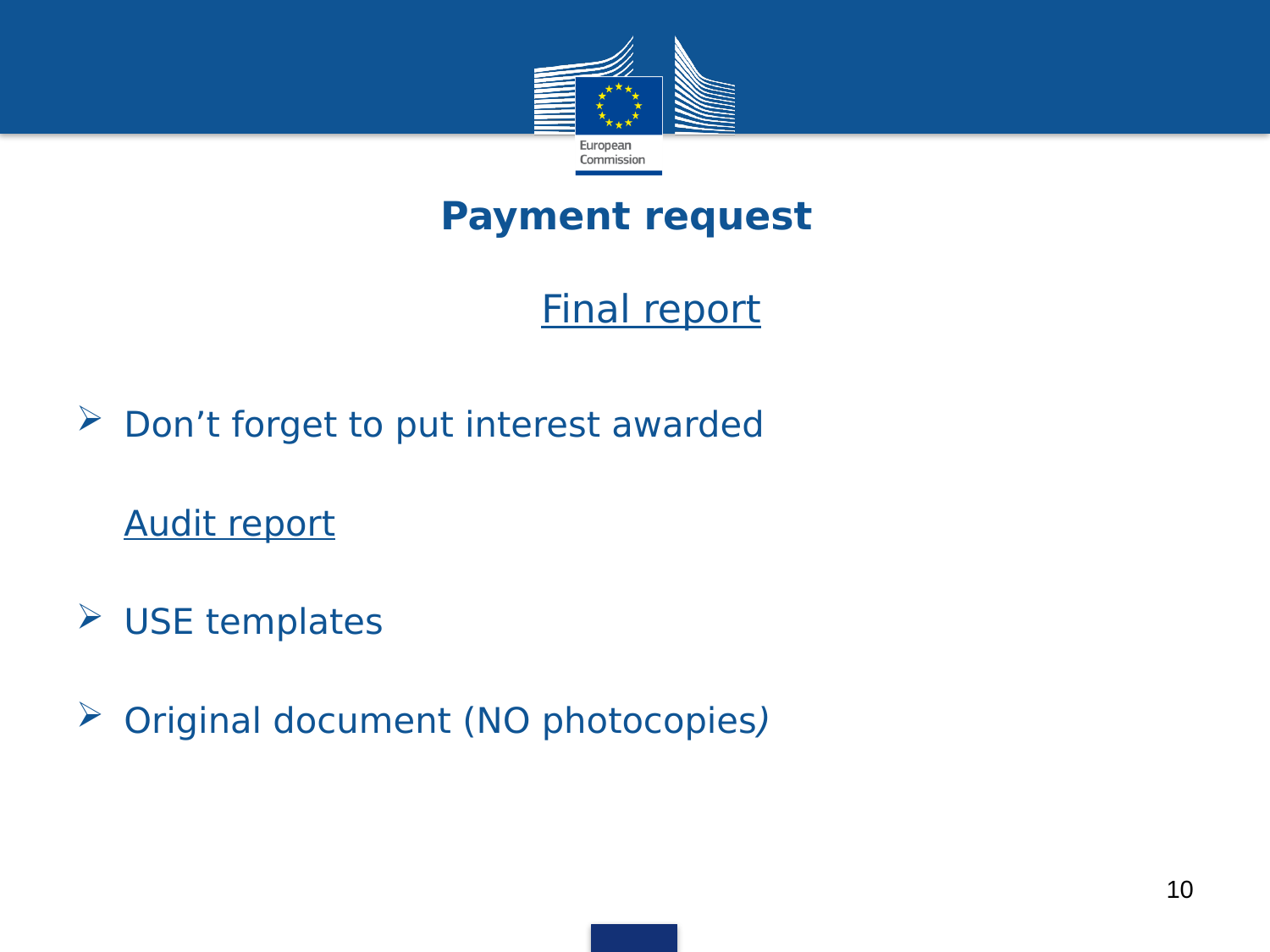

# Payment request Final report

Don’t forget to put interest awarded

Audit report

USE templates

Original document (NO photocopies)

10